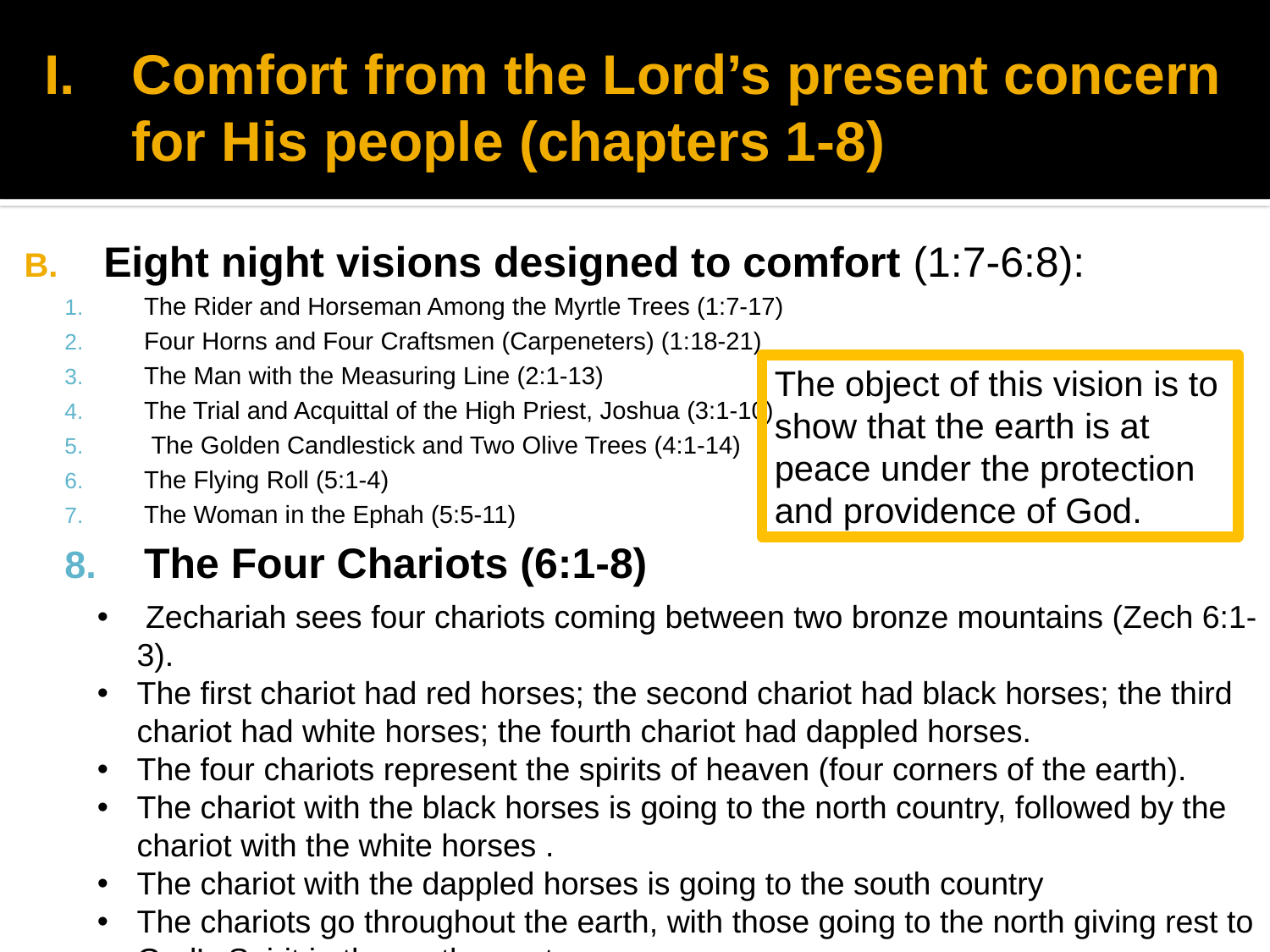

# Comfort from the Lord’s present concern for His people (chapters 1-8)
Eight night visions designed to comfort (1:7-6:8):
The Rider and Horseman Among the Myrtle Trees (1:7-17)
Four Horns and Four Craftsmen (Carpeneters) (1:18-21)
The Man with the Measuring Line (2:1-13)
The Trial and Acquittal of the High Priest, Joshua (3:1-10)
 The Golden Candlestick and Two Olive Trees (4:1-14)
The Flying Roll (5:1-4)
The Woman in the Ephah (5:5-11)
The Four Chariots (6:1-8)

The object of this vision is to show that the earth is at peace under the protection and providence of God.
 Zechariah sees four chariots coming between two bronze mountains (Zech 6:1-3).
The first chariot had red horses; the second chariot had black horses; the third chariot had white horses; the fourth chariot had dappled horses.
The four chariots represent the spirits of heaven (four corners of the earth).
The chariot with the black horses is going to the north country, followed by the chariot with the white horses .
The chariot with the dappled horses is going to the south country
The chariots go throughout the earth, with those going to the north giving rest to God’s Spirit in the north country.